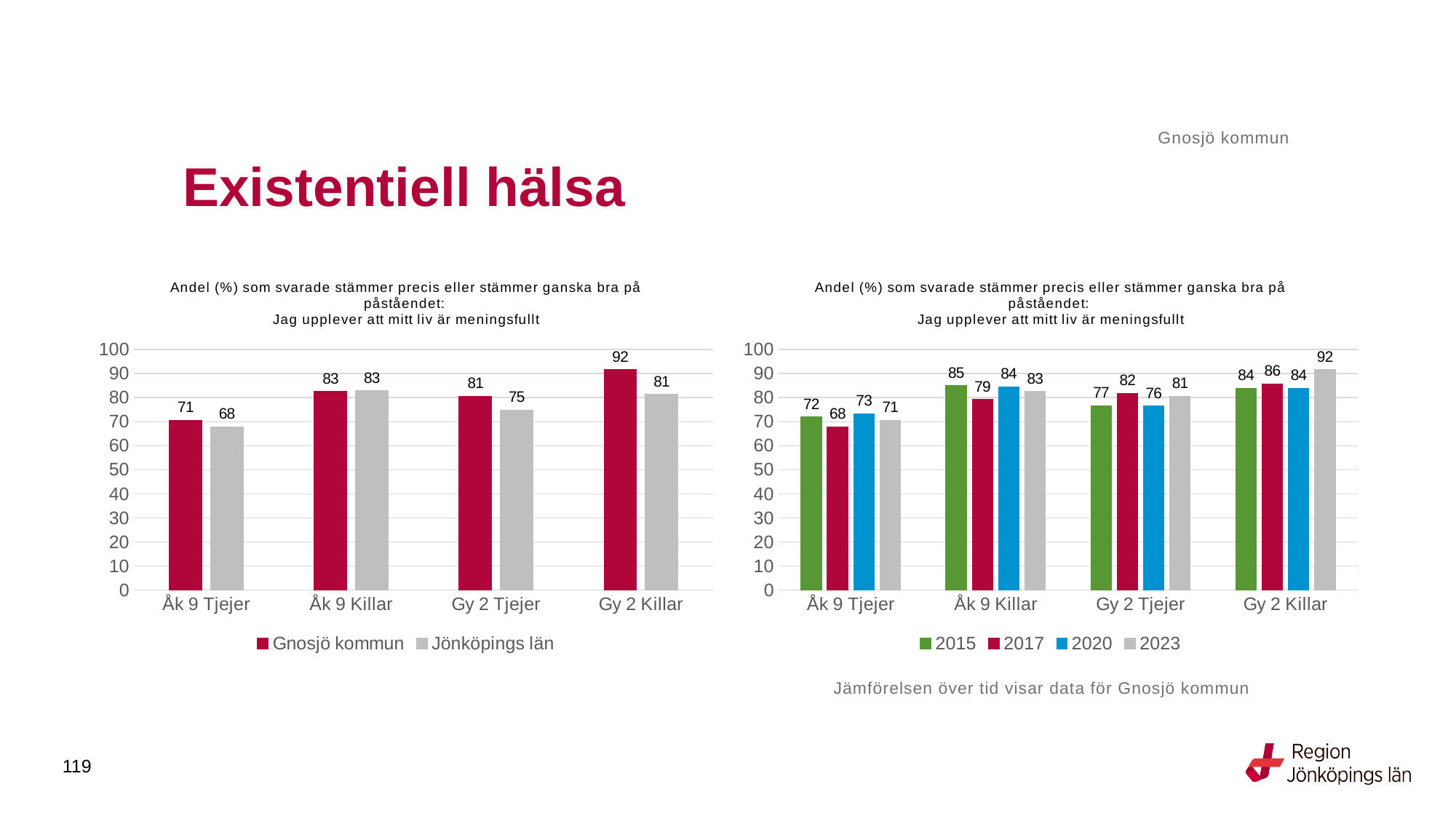

Gnosjö kommun
# Existentiell hälsa

### Chart: Andel (%) som svarade stämmer precis eller stämmer ganska bra på påståendet: Jag upplever att mitt liv är meningsfullt

| Category | Gnosjö kommun | Jönköpings län |
|---|---|---|
| Åk 9 Tjejer | 70.5882 | 67.8979 |
| Åk 9 Killar | 82.6087 | 82.9066 |
| Gy 2 Tjejer | 80.6452 | 74.8031 |
| Gy 2 Killar | 91.6667 | 81.3187 |

### Chart: Andel (%) som svarade stämmer precis eller stämmer ganska bra på påståendet: Jag upplever att mitt liv är meningsfullt

| Category | 2015 | 2017 | 2020 | 2023 |
|---|---|---|---|---|
| Åk 9 Tjejer | 71.9298 | 67.8571 | 73.3333 | 70.5882 |
| Åk 9 Killar | 85.0 | 79.1667 | 84.4828 | 82.6087 |
| Gy 2 Tjejer | 76.7442 | 81.8182 | 76.4706 | 80.6452 |
| Gy 2 Killar | 83.871 | 85.7143 | 83.871 | 91.6667 |
Jämförelsen över tid visar data för Gnosjö kommun
119